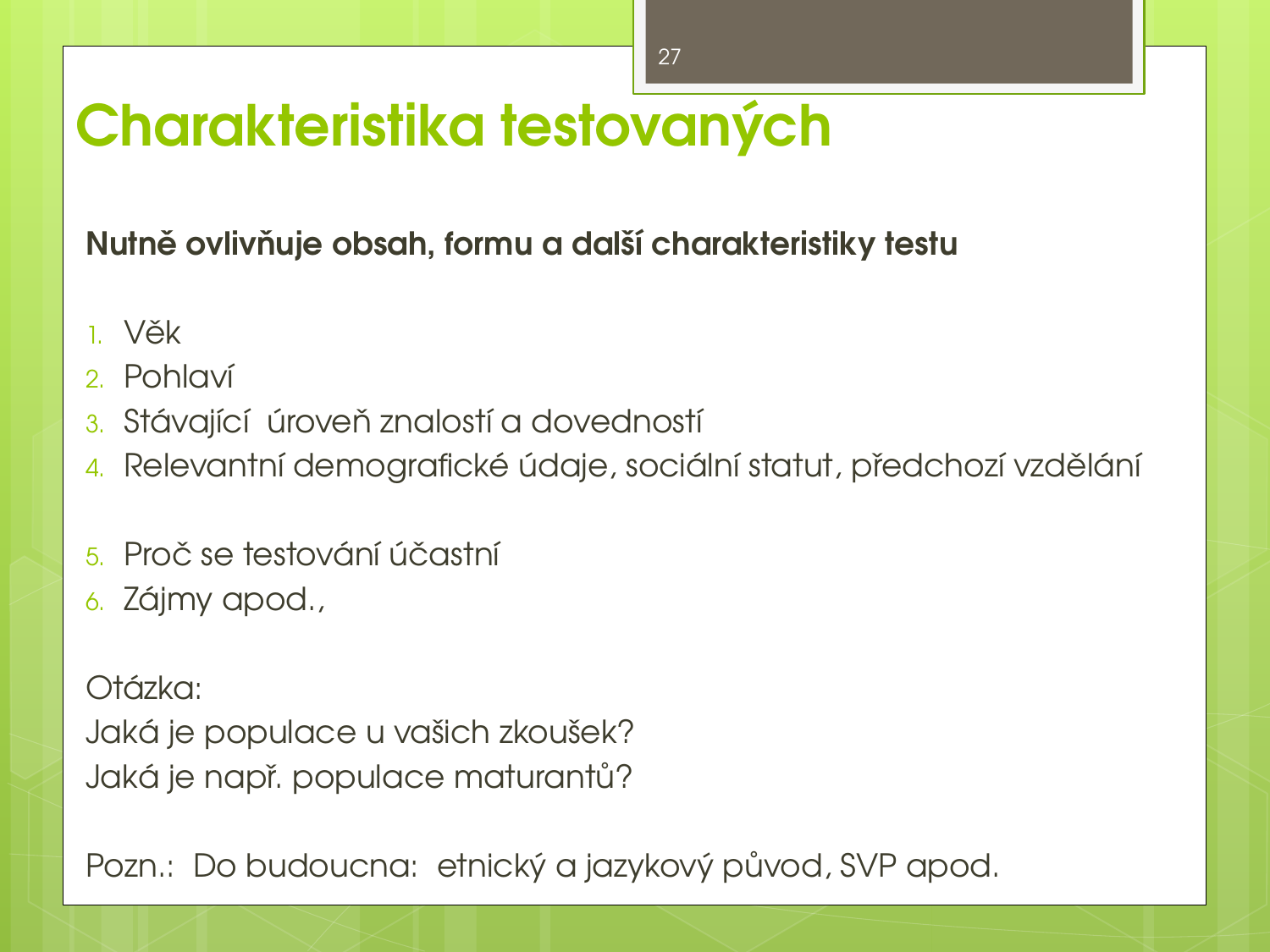

27
Charakteristika testovaných

Nutně ovlivňuje obsah, formu a další charakteristiky testu

Věk
Pohlaví
Stávající  úroveň znalostí a dovedností
Relevantní demografické údaje, sociální statut, předchozí vzdělání

Proč se testování účastní
Zájmy apod.,

Otázka:
Jaká je populace u vašich zkoušek?
Jaká je např. populace maturantů?

Pozn.:  Do budoucna:  etnický a jazykový původ, SVP apod.